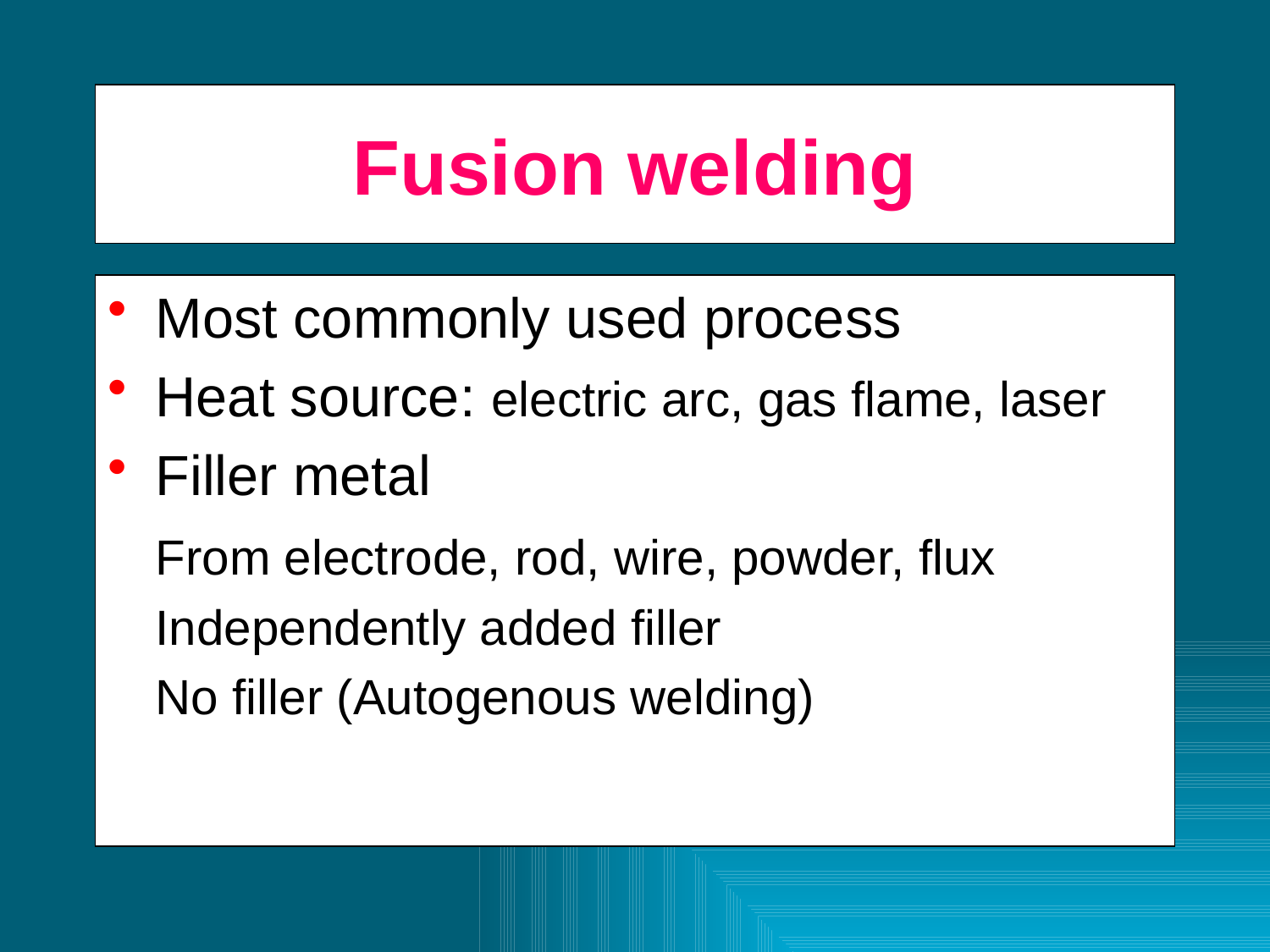

# Fusion welding
Most commonly used process
Heat source: electric arc, gas flame, laser
Filler metal
	From electrode, rod, wire, powder, flux
	Independently added filler
	No filler (Autogenous welding)